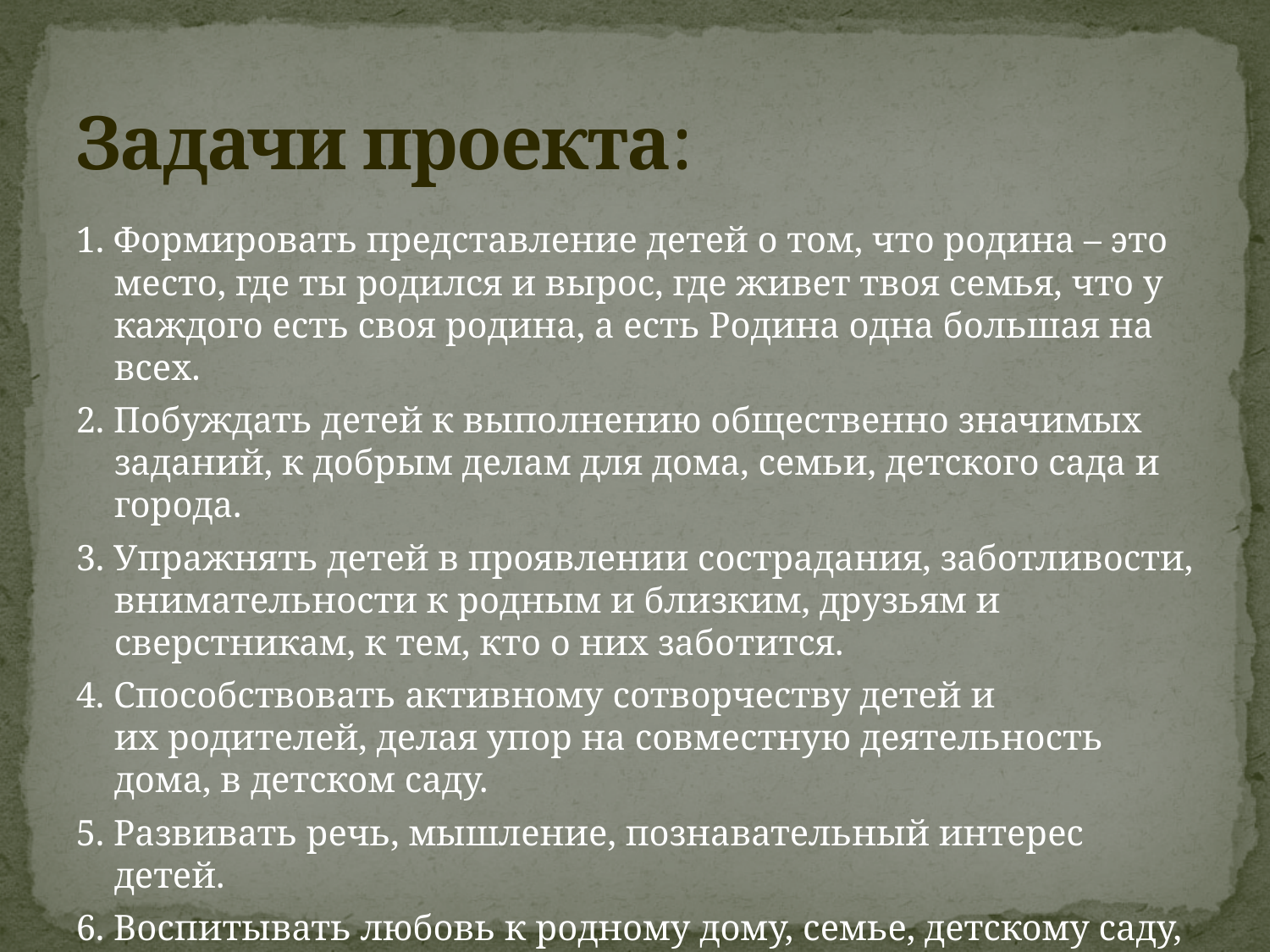

# Задачи проекта:
1. Формировать представление детей о том, что родина – это место, где ты родился и вырос, где живет твоя семья, что у каждого есть своя родина, а есть Родина одна большая на всех.
2. Побуждать детей к выполнению общественно значимых заданий, к добрым делам для дома, семьи, детского сада и города.
3. Упражнять детей в проявлении сострадания, заботливости, внимательности к родным и близким, друзьям и сверстникам, к тем, кто о них заботится.
4. Способствовать активному сотворчеству детей и их родителей, делая упор на совместную деятельность дома, в детском саду.
5. Развивать речь, мышление, познавательный интерес детей.
6. Воспитывать любовь к родному дому, семье, детскому саду, своему городу как основу нравственно-патриотического воспитания.